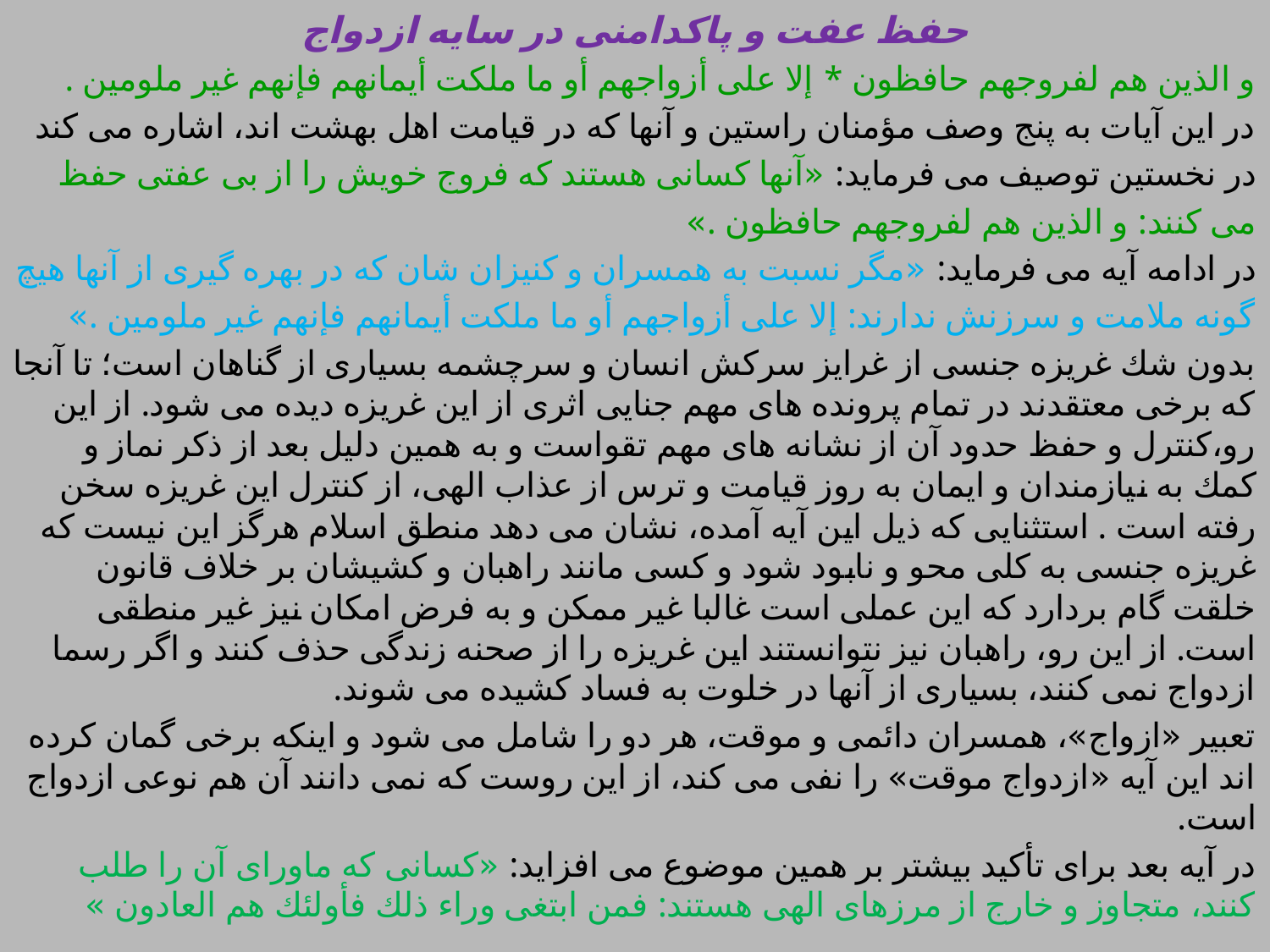

حفظ عفت و پاكدامنى در سايه ازدواج
و الذين هم لفروجهم حافظون * إلا على أزواجهم أو ما ملكت أيمانهم فإنهم غير ملومين .
در اين آيات به پنج وصف مؤمنان راستين و آنها كه در قيامت اهل بهشت اند، اشاره مى كند
در نخستين توصيف مى فرمايد: «آنها كسانى هستند كه فروج خويش را از بى عفتى حفظ
مى كنند: و الذين هم لفروجهم حافظون .»
در ادامه آيه مى فرمايد: «مگر نسبت به همسران و كنيزان شان كه در بهره گيرى از آنها هيچ
گونه ملامت و سرزنش ندارند: إلا على أزواجهم أو ما ملكت أيمانهم فإنهم غير ملومين .»
بدون شك غريزه جنسى از غرايز سركش انسان و سرچشمه بسيارى از گناهان است؛ تا آنجا كه برخى معتقدند در تمام پرونده هاى مهم جنايى اثرى از اين غريزه ديده مى شود. از اين رو،كنترل و حفظ حدود آن از نشانه هاى مهم تقواست و به همين دليل بعد از ذكر نماز و كمك به نيازمندان و ايمان به روز قيامت و ترس از عذاب الهى، از كنترل اين غريزه سخن رفته است . استثنايى كه ذيل اين آيه آمده، نشان مى دهد منطق اسلام هرگز اين نيست كه غريزه جنسى به كلى محو و نابود شود و كسى مانند راهبان و كشيشان بر خلاف قانون خلقت گام بردارد كه اين عملى است غالبا غير ممكن و به فرض امكان نيز غير منطقى است. از اين رو، راهبان نيز نتوانستند اين غريزه را از صحنه زندگى حذف كنند و اگر رسما ازدواج نمى كنند، بسيارى از آنها در خلوت به فساد كشيده مى شوند.
تعبير «ازواج»، همسران دائمى و موقت، هر دو را شامل مى شود و اينكه برخى گمان كرده اند اين آيه «ازدواج موقت» را نفى مى كند، از اين روست كه نمى دانند آن هم نوعى ازدواج است.
در آيه بعد براى تأكيد بيشتر بر همين موضوع مى افزايد: «كسانى كه ماوراى آن را طلب كنند، متجاوز و خارج از مرزهاى الهى هستند: فمن ابتغى وراء ذلك فأولئك هم العادون »